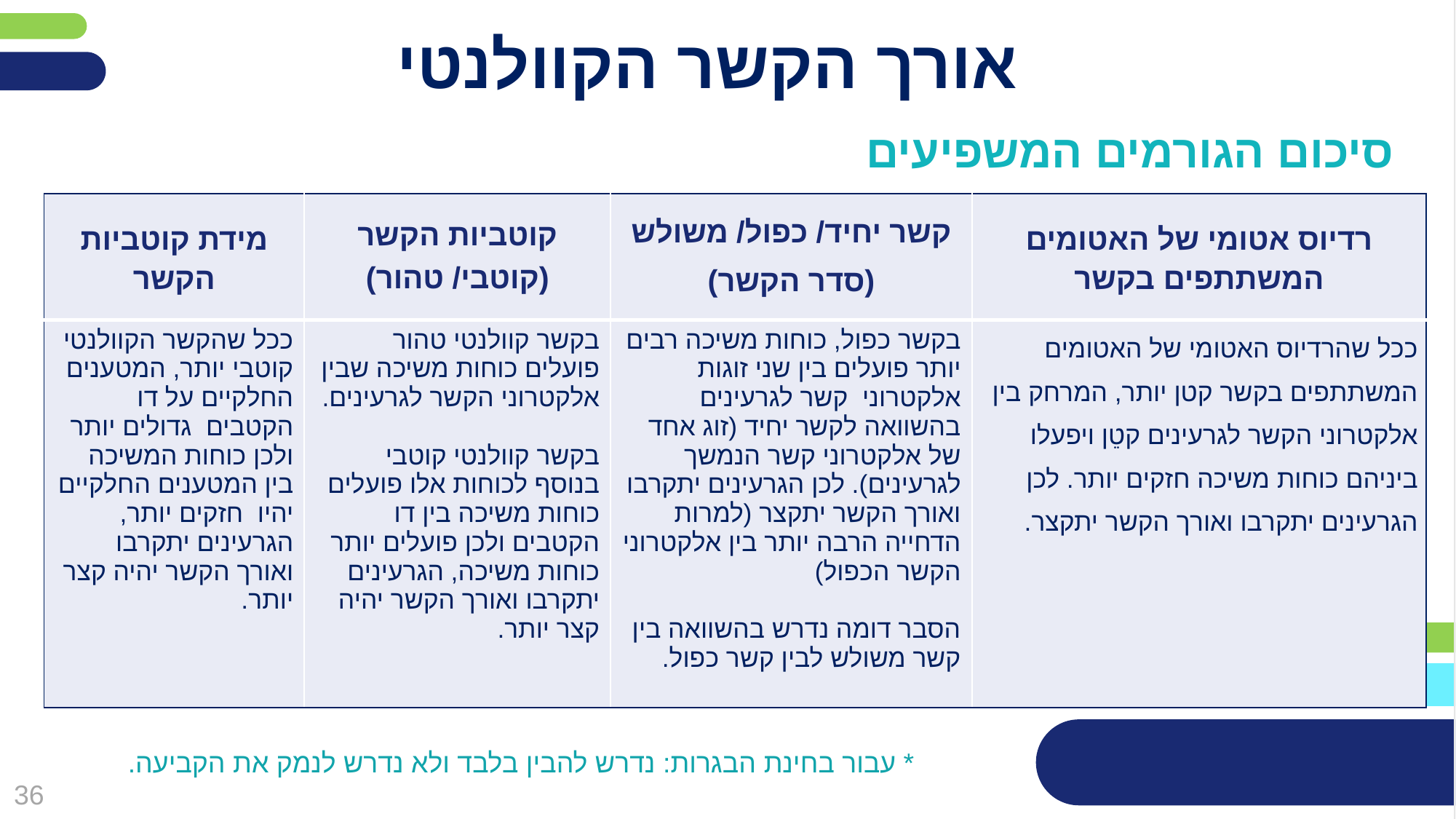

# אורך הקשר הקוולנטי
סיכום הגורמים המשפיעים

| מידת קוטביות הקשר | קוטביות הקשר (קוטבי/ טהור) | קשר יחיד/ כפול/ משולש (סדר הקשר) | רדיוס אטומי של האטומים המשתתפים בקשר |
| --- | --- | --- | --- |
| ככל שהקשר הקוולנטי קוטבי יותר, המטענים החלקיים על דו הקטבים גדולים יותר ולכן כוחות המשיכה בין המטענים החלקיים יהיו חזקים יותר, הגרעינים יתקרבו ואורך הקשר יהיה קצר יותר. | בקשר קוולנטי טהור פועלים כוחות משיכה שבין אלקטרוני הקשר לגרעינים. בקשר קוולנטי קוטבי בנוסף לכוחות אלו פועלים כוחות משיכה בין דו הקטבים ולכן פועלים יותר כוחות משיכה, הגרעינים יתקרבו ואורך הקשר יהיה קצר יותר. | בקשר כפול, כוחות משיכה רבים יותר פועלים בין שני זוגות אלקטרוני קשר לגרעינים בהשוואה לקשר יחיד (זוג אחד של אלקטרוני קשר הנמשך לגרעינים). לכן הגרעינים יתקרבו ואורך הקשר יתקצר (למרות הדחייה הרבה יותר בין אלקטרוני הקשר הכפול) הסבר דומה נדרש בהשוואה בין קשר משולש לבין קשר כפול. | ככל שהרדיוס האטומי של האטומים המשתתפים בקשר קטן יותר, המרחק בין אלקטרוני הקשר לגרעינים קטֵן ויפעלו ביניהם כוחות משיכה חזקים יותר. לכן הגרעינים יתקרבו ואורך הקשר יתקצר. |
* עבור בחינת הבגרות: נדרש להבין בלבד ולא נדרש לנמק את הקביעה.